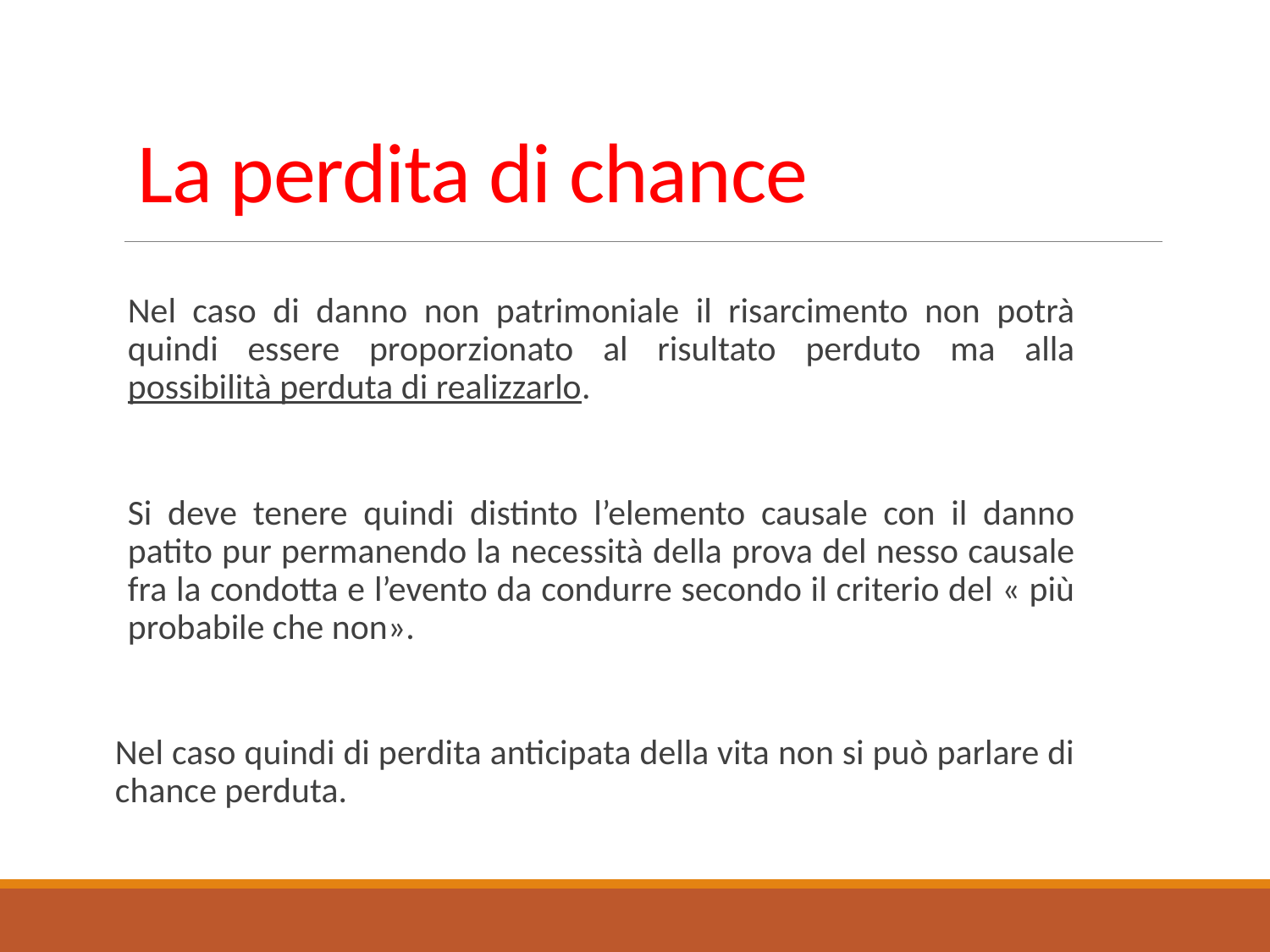

# La perdita di chance
Nel caso di danno non patrimoniale il risarcimento non potrà quindi essere proporzionato al risultato perduto ma alla possibilità perduta di realizzarlo.

Si deve tenere quindi distinto l’elemento causale con il danno patito pur permanendo la necessità della prova del nesso causale fra la condotta e l’evento da condurre secondo il criterio del « più probabile che non».

Nel caso quindi di perdita anticipata della vita non si può parlare di chance perduta.